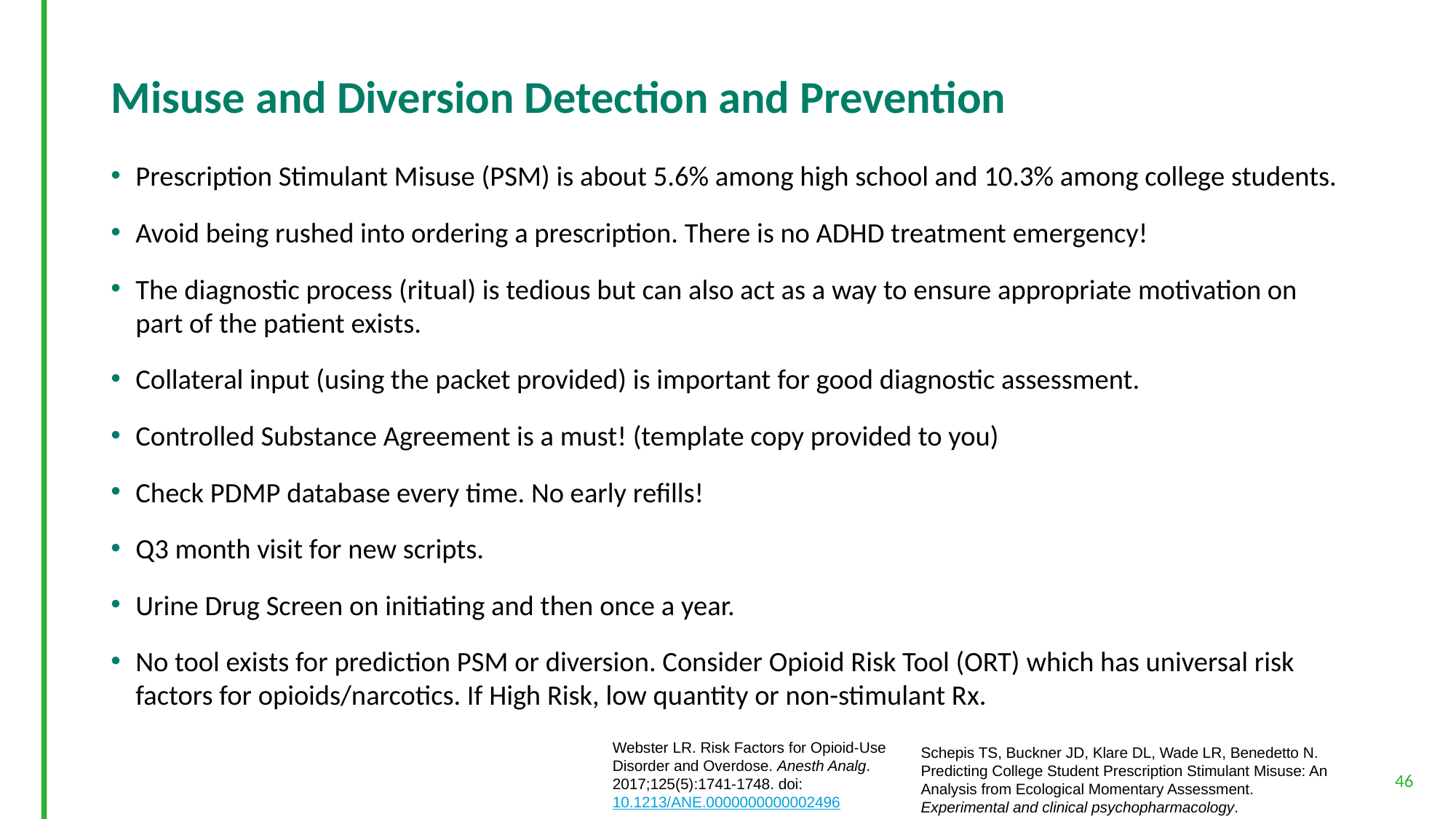

# Misuse and Diversion Detection and Prevention
Prescription Stimulant Misuse (PSM) is about 5.6% among high school and 10.3% among college students.
Avoid being rushed into ordering a prescription. There is no ADHD treatment emergency!
The diagnostic process (ritual) is tedious but can also act as a way to ensure appropriate motivation on part of the patient exists.
Collateral input (using the packet provided) is important for good diagnostic assessment.
Controlled Substance Agreement is a must! (template copy provided to you)
Check PDMP database every time. No early refills!
Q3 month visit for new scripts.
Urine Drug Screen on initiating and then once a year.
No tool exists for prediction PSM or diversion. Consider Opioid Risk Tool (ORT) which has universal risk factors for opioids/narcotics. If High Risk, low quantity or non-stimulant Rx.
Webster LR. Risk Factors for Opioid-Use Disorder and Overdose. Anesth Analg. 2017;125(5):1741-1748. doi:10.1213/ANE.0000000000002496
Schepis TS, Buckner JD, Klare DL, Wade LR, Benedetto N. Predicting College Student Prescription Stimulant Misuse: An Analysis from Ecological Momentary Assessment. Experimental and clinical psychopharmacology. 2020;29(6):580. doi:10.1037/pha0000386
46